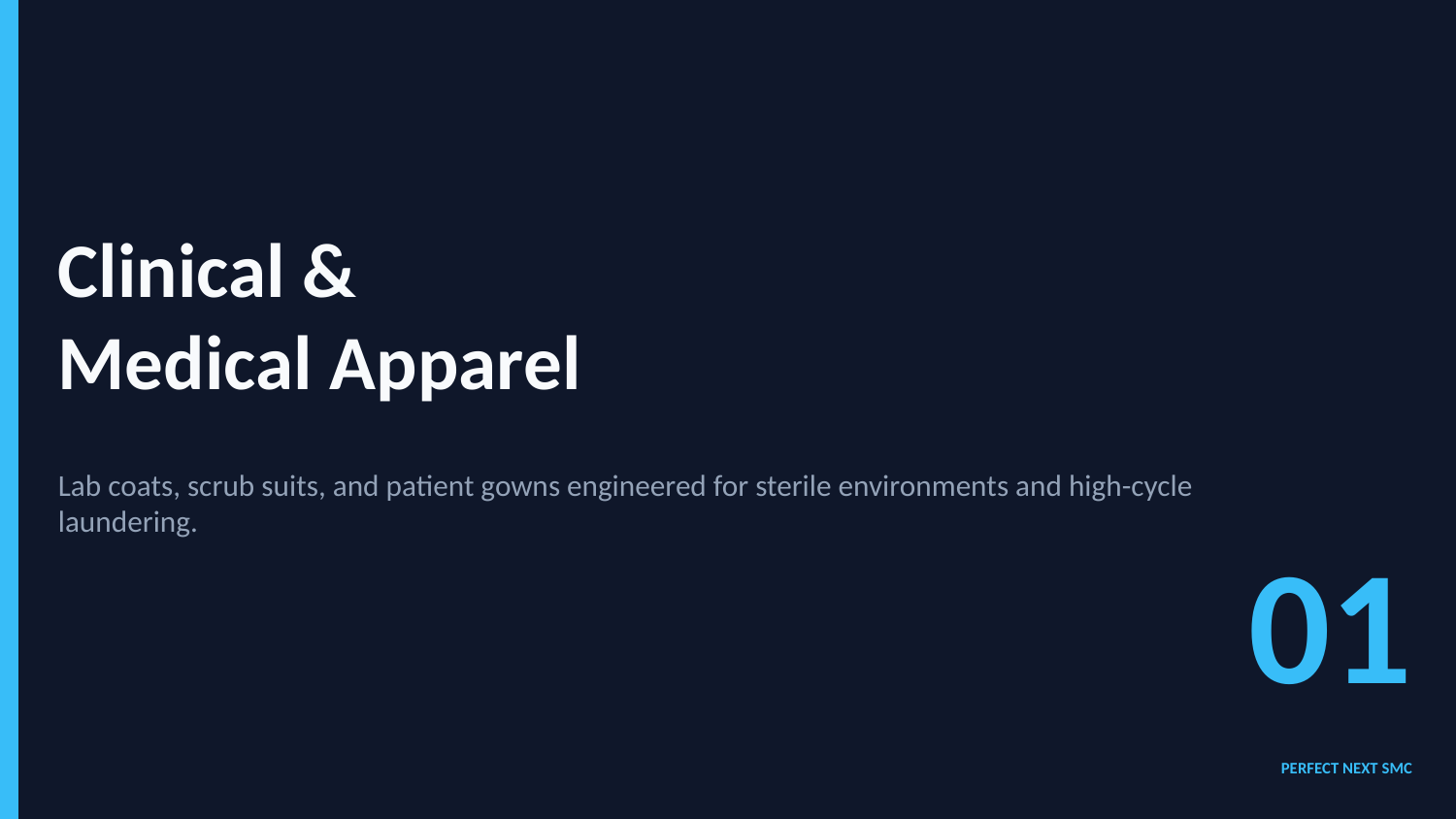

Clinical &
Medical Apparel
Lab coats, scrub suits, and patient gowns engineered for sterile environments and high-cycle laundering.
01
PERFECT NEXT SMC